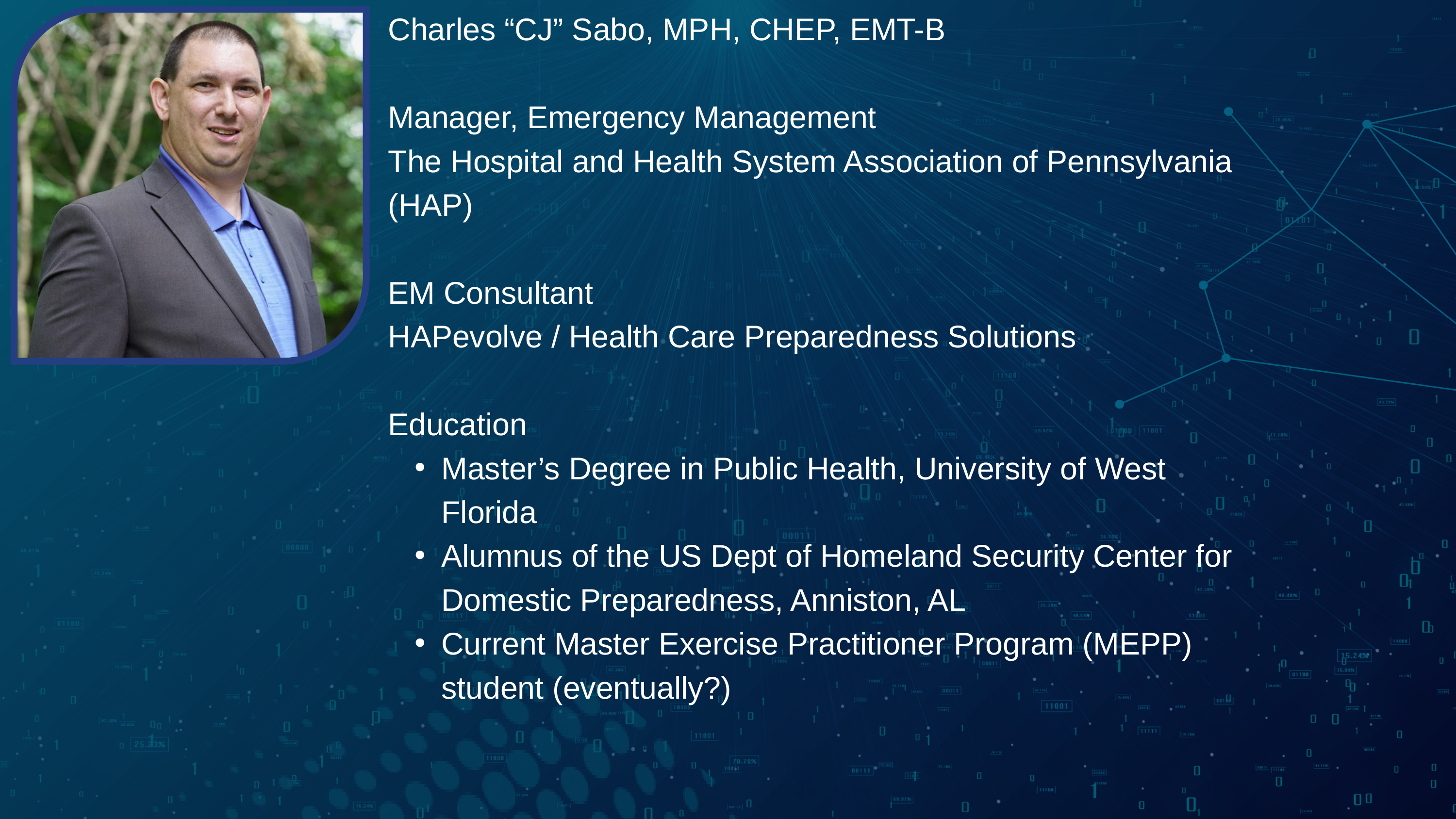

Charles “CJ” Sabo, MPH, CHEP, EMT-B

Manager, Emergency Management
The Hospital and Health System Association of Pennsylvania (HAP)

EM Consultant
HAPevolve / Health Care Preparedness Solutions

Education
Master’s Degree in Public Health, University of West Florida
Alumnus of the US Dept of Homeland Security Center for Domestic Preparedness, Anniston, AL
Current Master Exercise Practitioner Program (MEPP) student (eventually?)